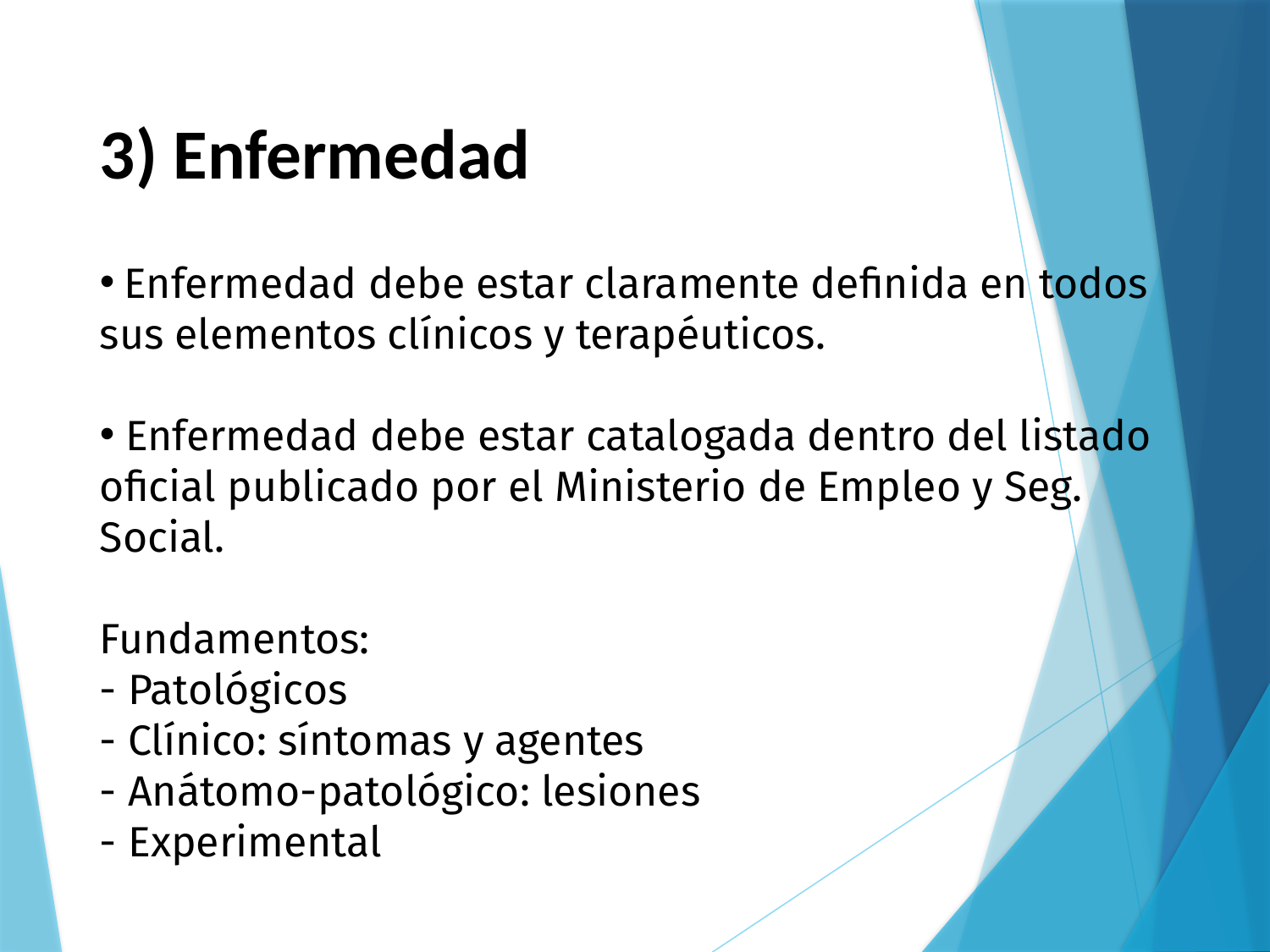

3) Enfermedad
 Enfermedad debe estar claramente definida en todos sus elementos clínicos y terapéuticos.

 Enfermedad debe estar catalogada dentro del listado oficial publicado por el Ministerio de Empleo y Seg. Social.

Fundamentos:
- Patológicos
- Clínico: síntomas y agentes
- Anátomo-patológico: lesiones
- Experimental